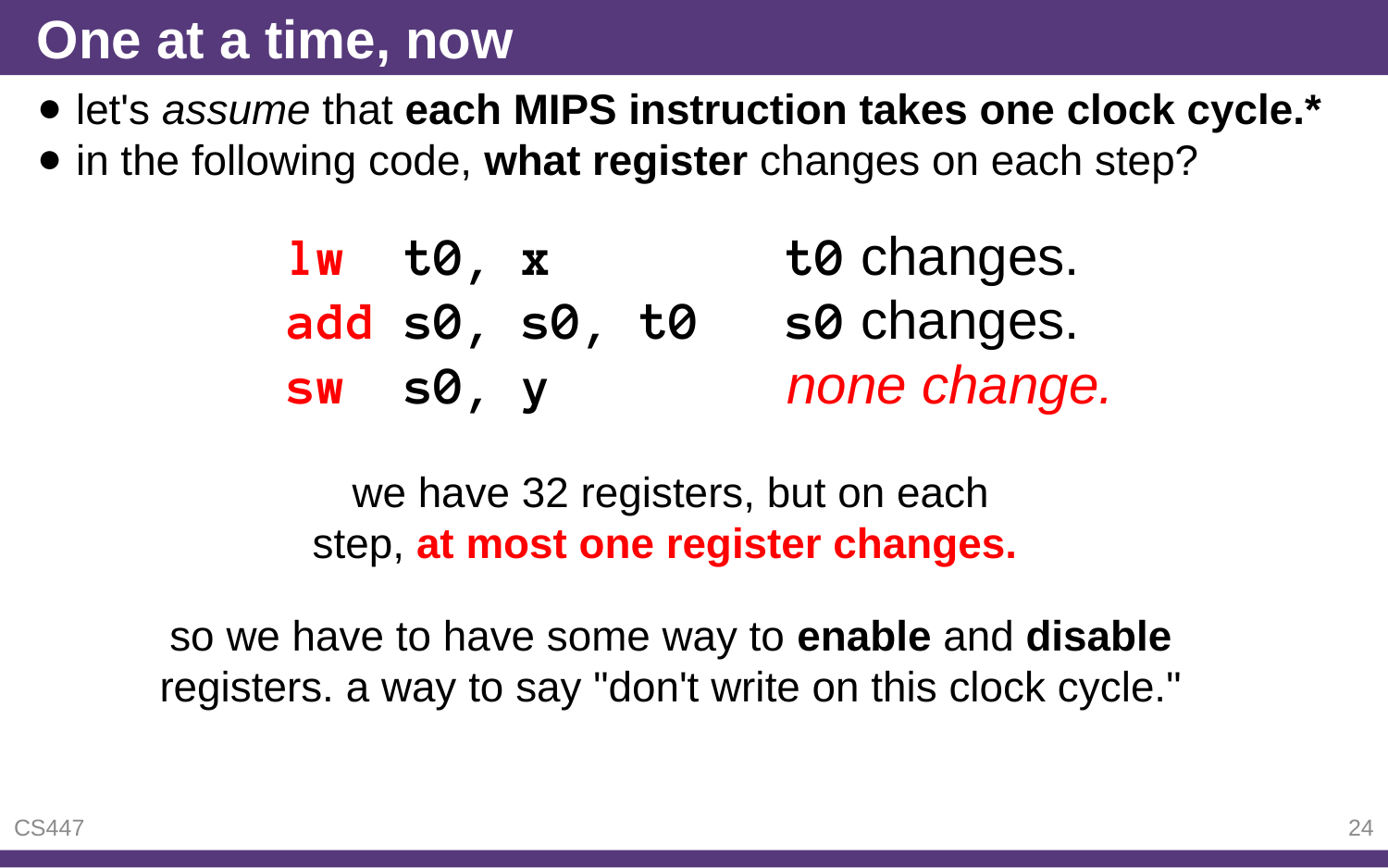

# One at a time, now
let's assume that each MIPS instruction takes one clock cycle.*
in the following code, what register changes on each step?
t0 changes.
s0 changes.
none change.
lw  t0, x
add s0, s0, t0
sw  s0, y
we have 32 registers, but on each step, at most one register changes.
so we have to have some way to enable and disable registers. a way to say "don't write on this clock cycle."
CS447
24